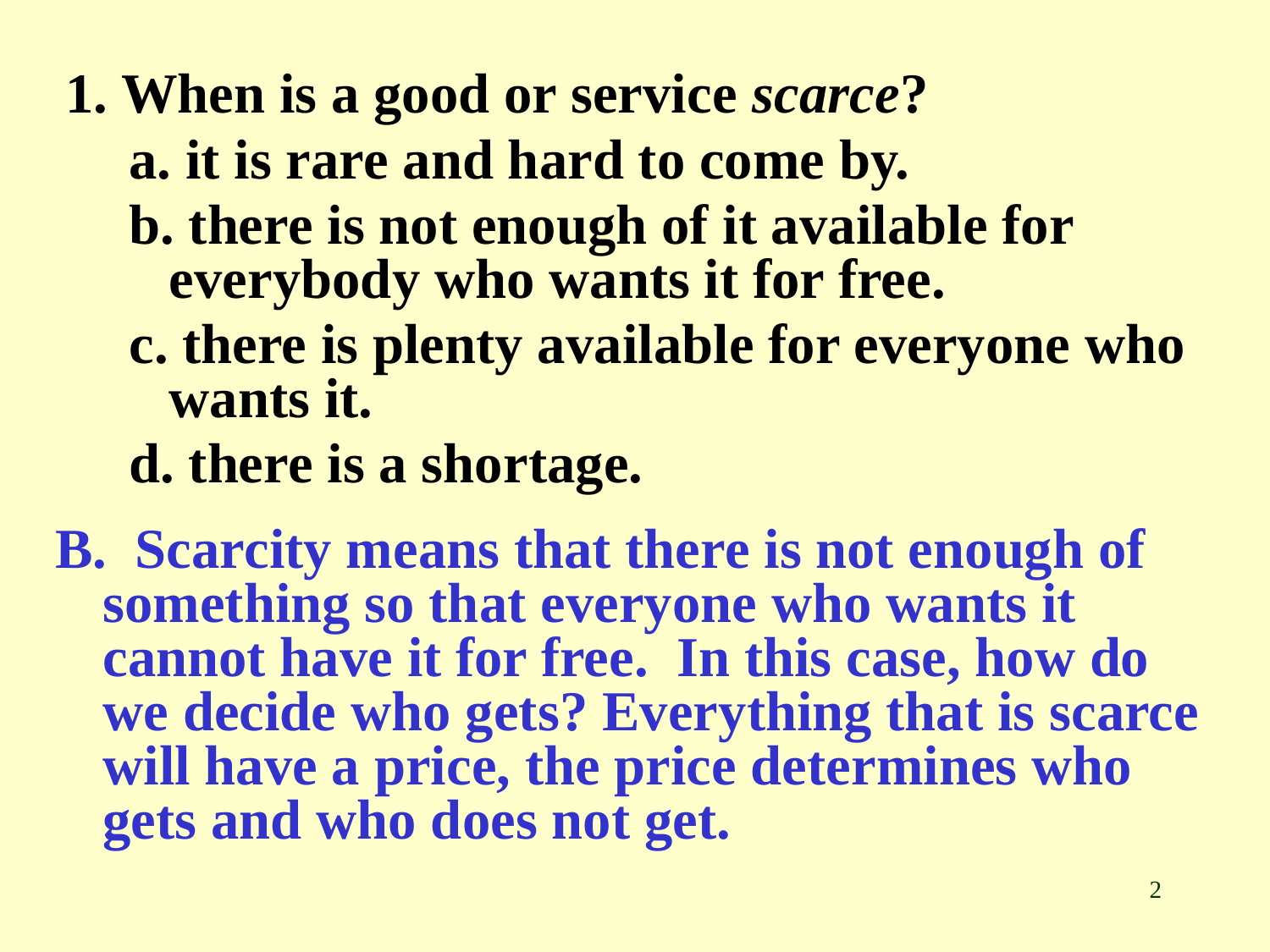

1. When is a good or service scarce?
a. it is rare and hard to come by.
b. there is not enough of it available for everybody who wants it for free.
c. there is plenty available for everyone who wants it.
d. there is a shortage.
B.  Scarcity means that there is not enough of something so that everyone who wants it cannot have it for free.  In this case, how do we decide who gets? Everything that is scarce will have a price, the price determines who gets and who does not get.
2